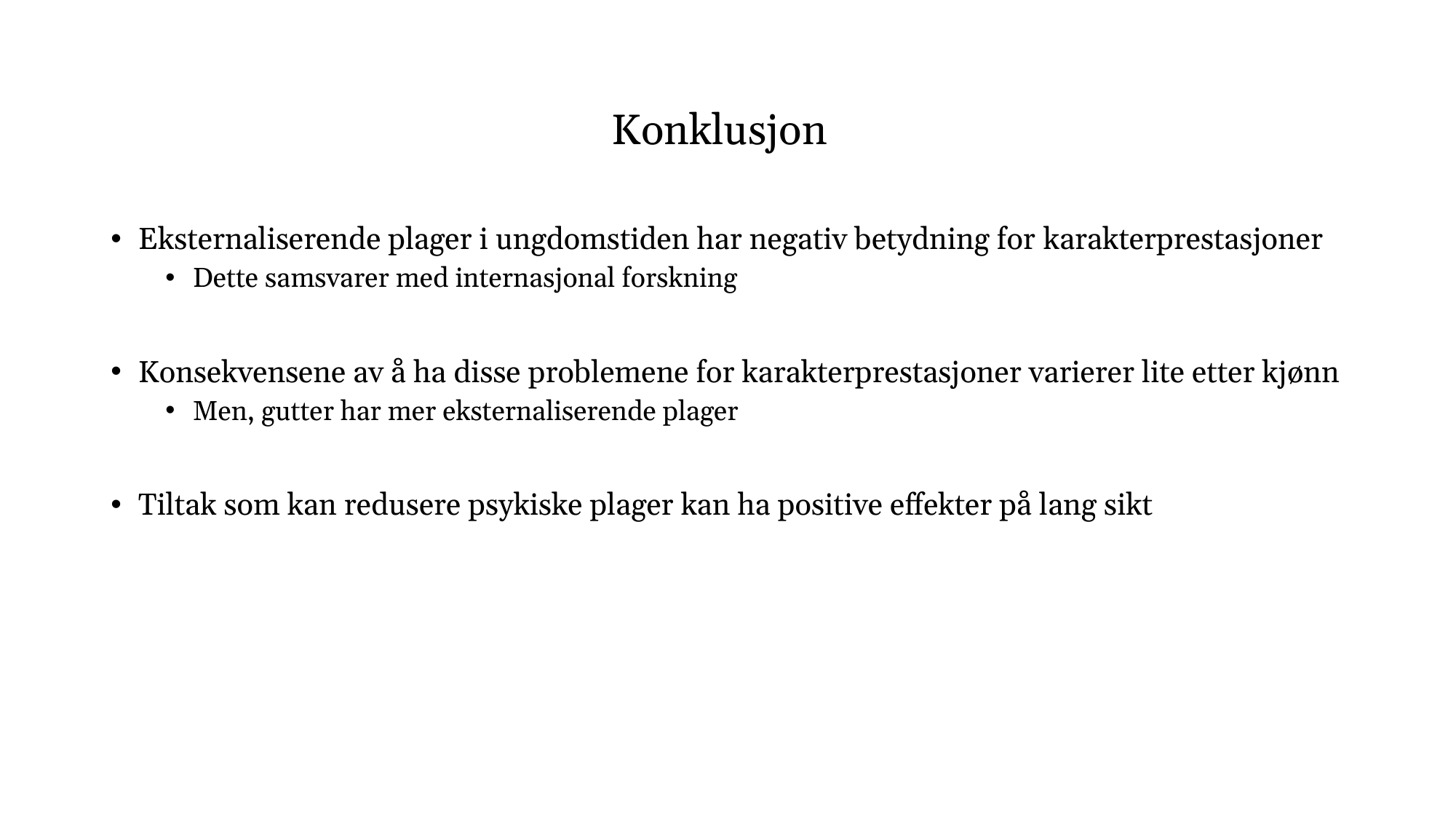

# Konklusjon
Eksternaliserende plager i ungdomstiden har negativ betydning for karakterprestasjoner
Dette samsvarer med internasjonal forskning

Konsekvensene av å ha disse problemene for karakterprestasjoner varierer lite etter kjønn
Men, gutter har mer eksternaliserende plager

Tiltak som kan redusere psykiske plager kan ha positive effekter på lang sikt